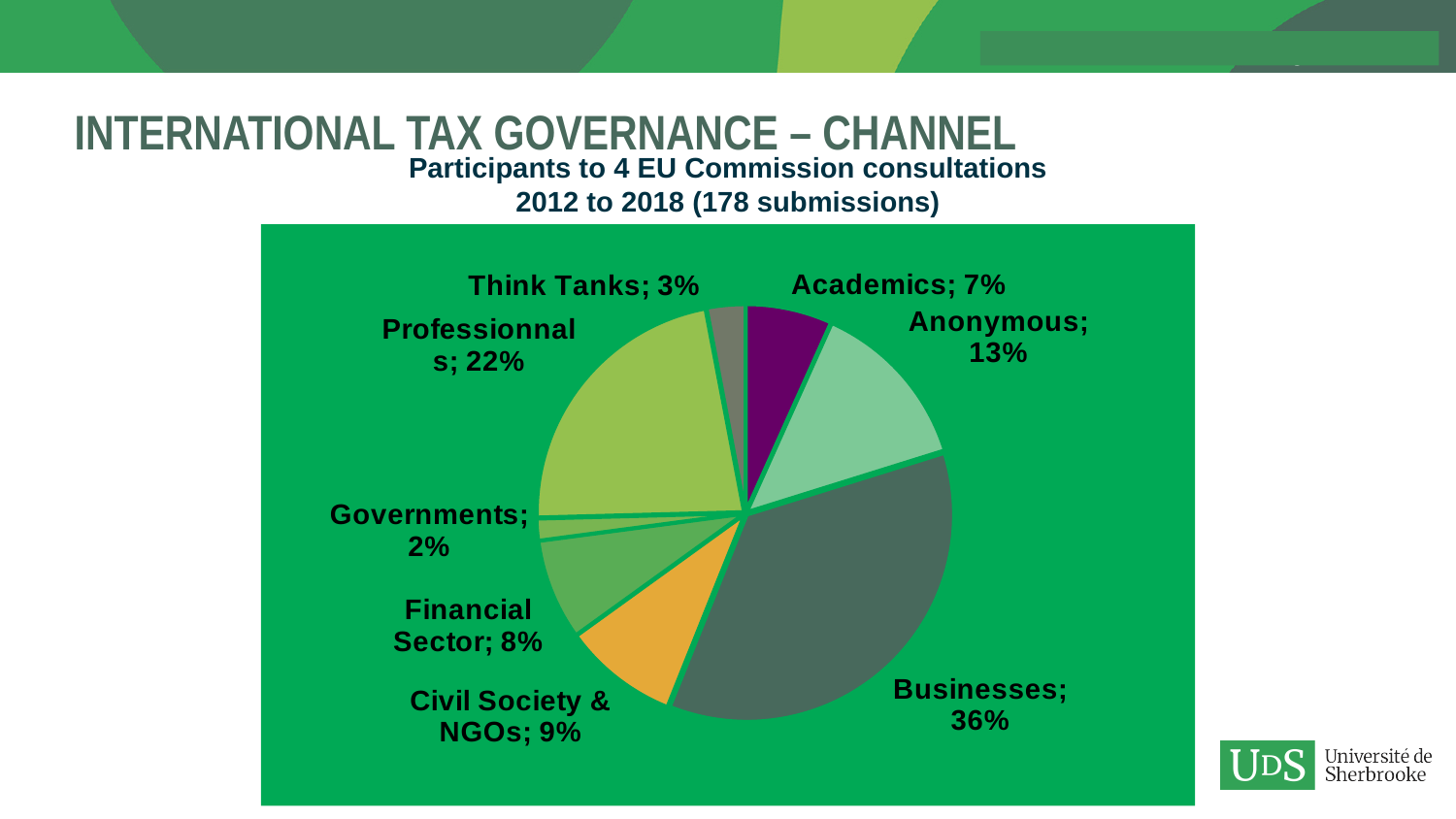

# International tax governance – Channel
Participants to 4 EU Commission consultations
2012 to 2018 (178 submissions)

### Chart

| Category | Participation |
|---|---|
| Academics | 0.0674157303370786 |
| Anonymous | 0.134831460674157 |
| Businesses | 0.359550561797753 |
| Civil Society & NGOs | 0.09 |
| Financial Sector | 0.0786516853932584 |
| Governments | 0.0168539325842697 |
| Professionnals | 0.224719101123595 |
| Think Tanks | 0.03 |